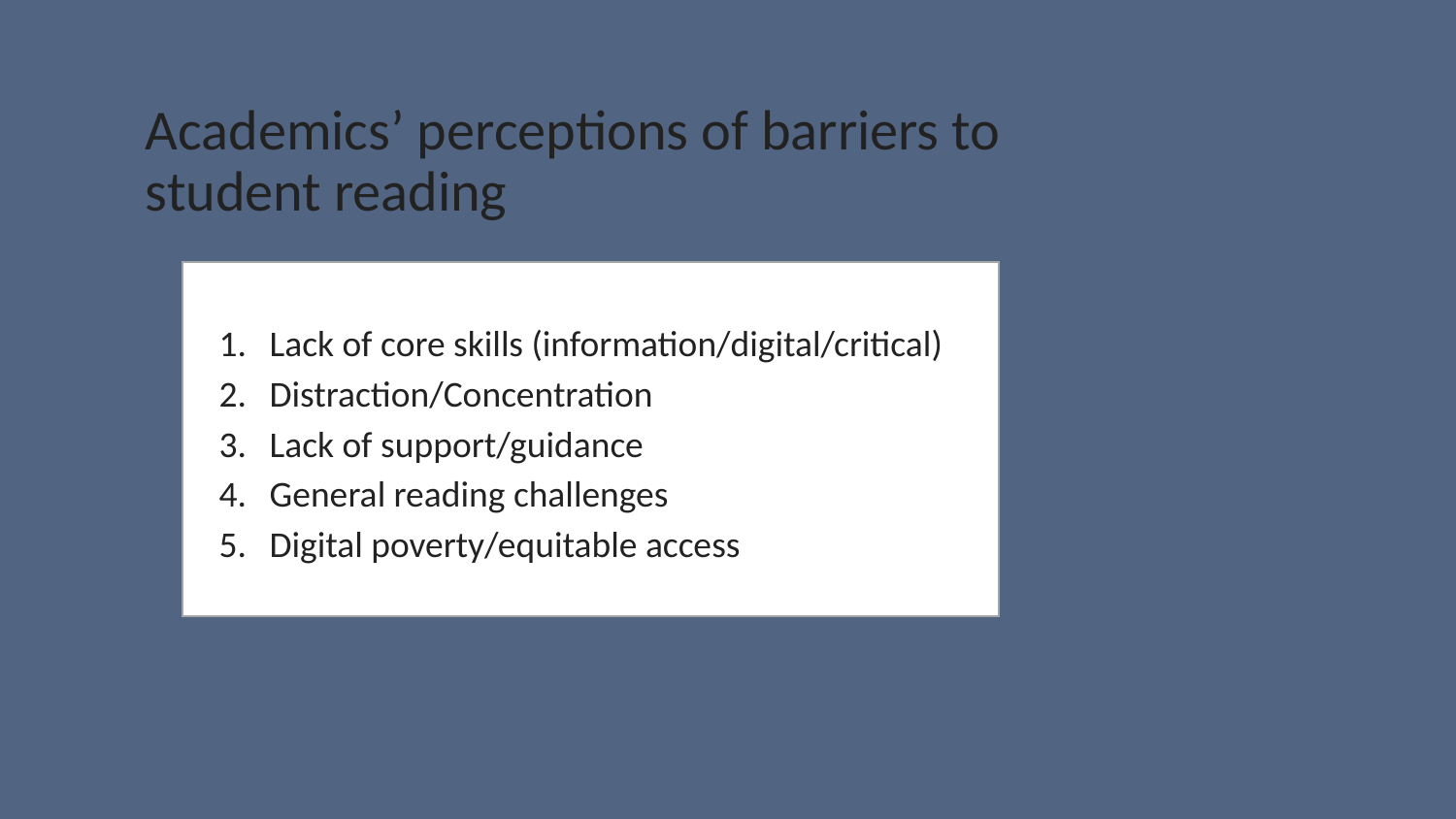

# Academics’ perceptions of barriers to student reading
Lack of core skills (information/digital/critical)
Distraction/Concentration
Lack of support/guidance
General reading challenges
Digital poverty/equitable access